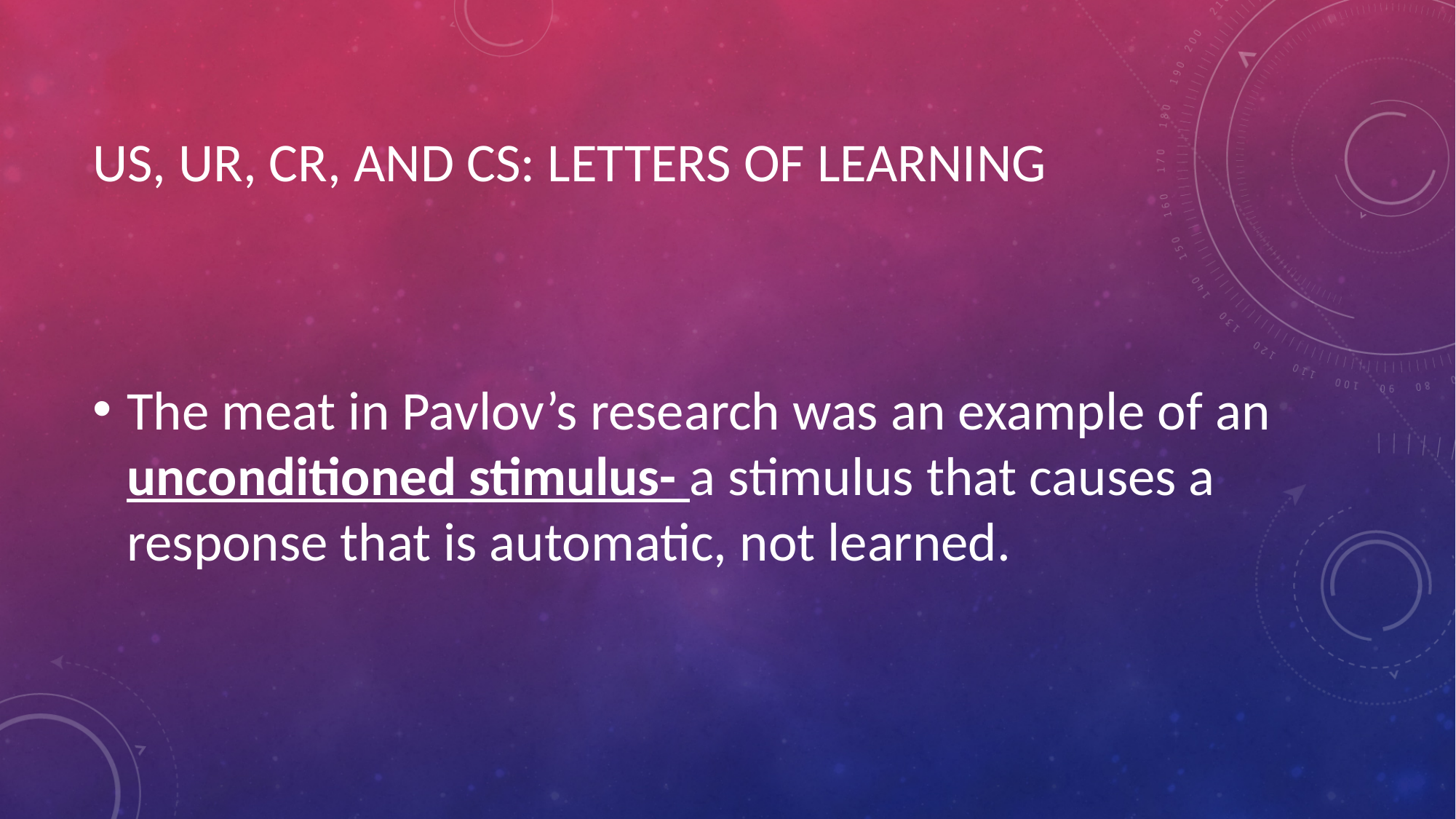

# US, Ur, Cr, and CS: Letters of Learning
The meat in Pavlov’s research was an example of an unconditioned stimulus- a stimulus that causes a response that is automatic, not learned.